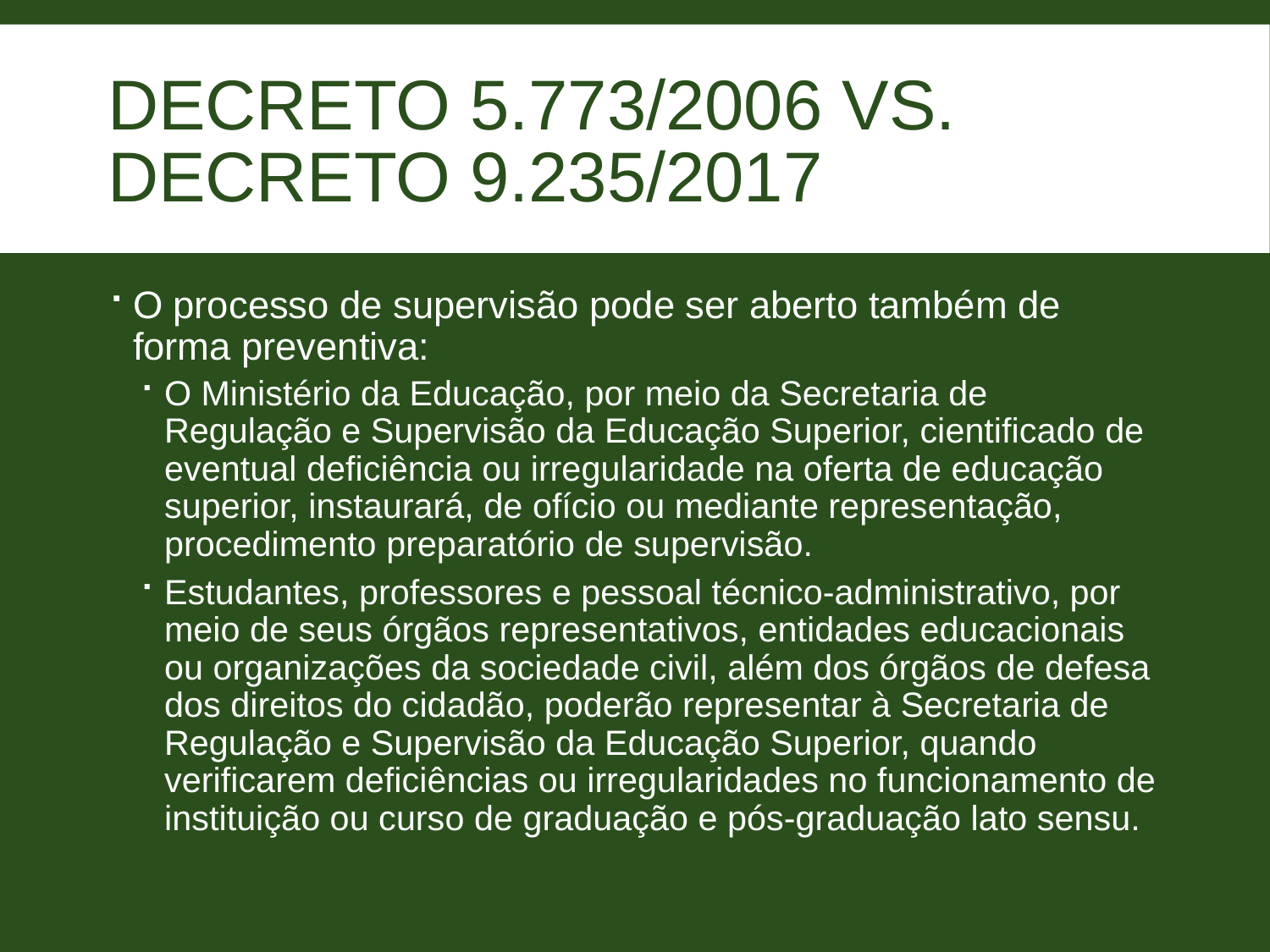

# Decreto 5.773/2006 vs. Decreto 9.235/2017
O processo de supervisão pode ser aberto também de forma preventiva:
O Ministério da Educação, por meio da Secretaria de Regulação e Supervisão da Educação Superior, cientificado de eventual deficiência ou irregularidade na oferta de educação superior, instaurará, de ofício ou mediante representação, procedimento preparatório de supervisão.
Estudantes, professores e pessoal técnico-administrativo, por meio de seus órgãos representativos, entidades educacionais ou organizações da sociedade civil, além dos órgãos de defesa dos direitos do cidadão, poderão representar à Secretaria de Regulação e Supervisão da Educação Superior, quando verificarem deficiências ou irregularidades no funcionamento de instituição ou curso de graduação e pós-graduação lato sensu.